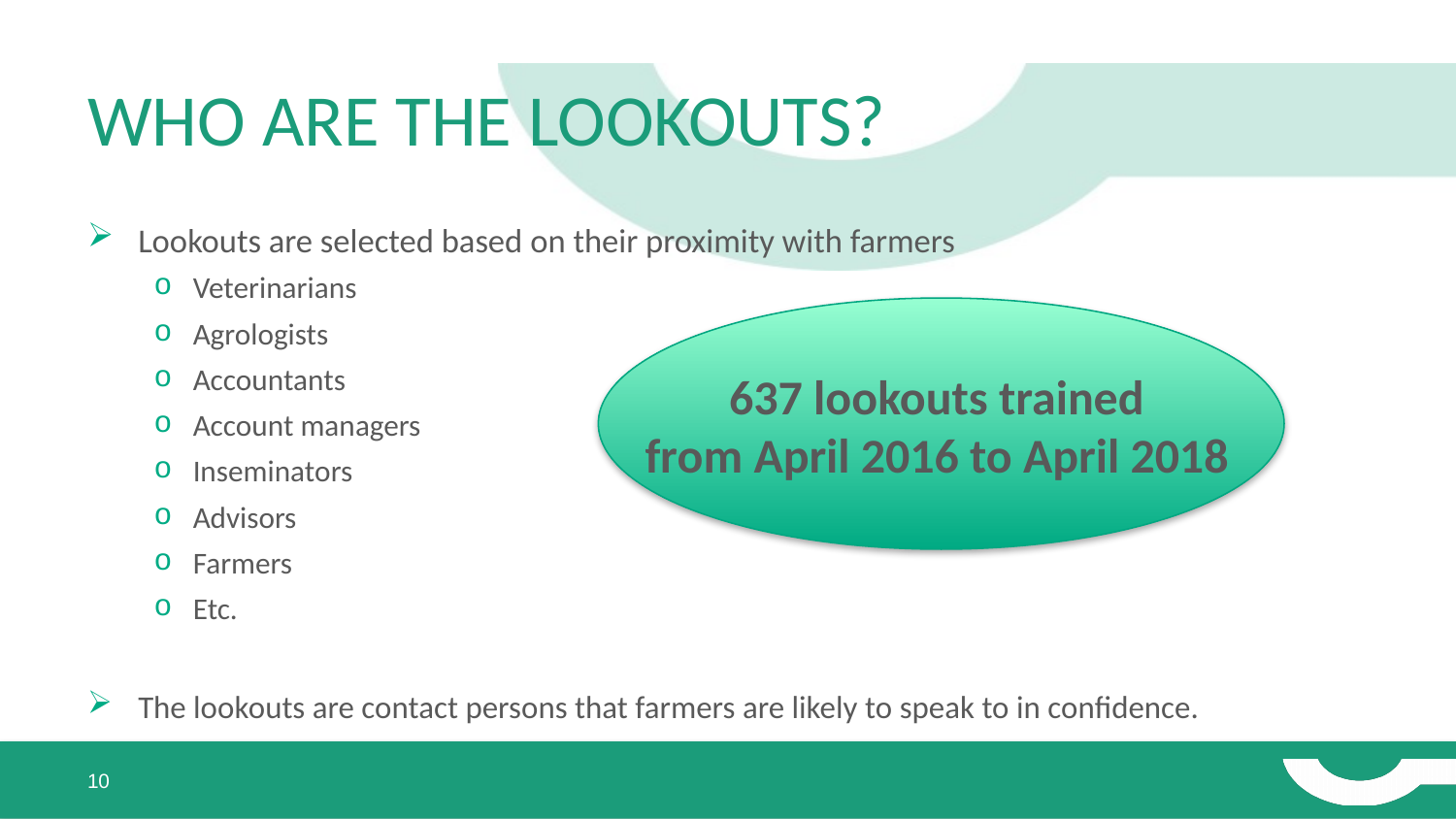

# Who are the lookouts?
Lookouts are selected based on their proximity with farmers
Veterinarians
Agrologists
Accountants
Account managers
Inseminators
Advisors
Farmers
Etc.

The lookouts are contact persons that farmers are likely to speak to in confidence.

637 lookouts trained
from April 2016 to April 2018

10